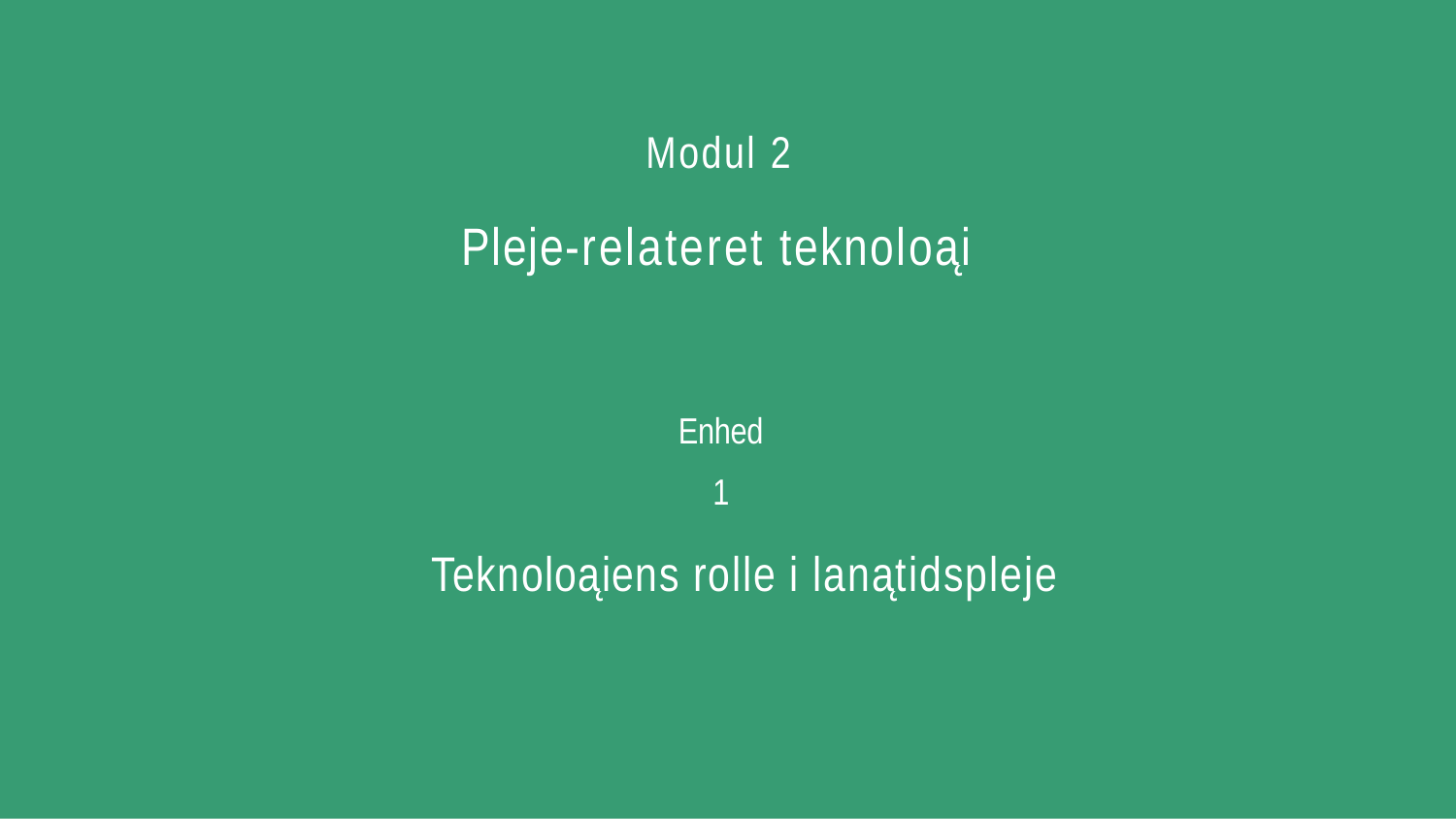

Modul 2
# Pleje-relateret teknoloąi
Enhed
1
Teknoloąiens rolle i lanątidspleje